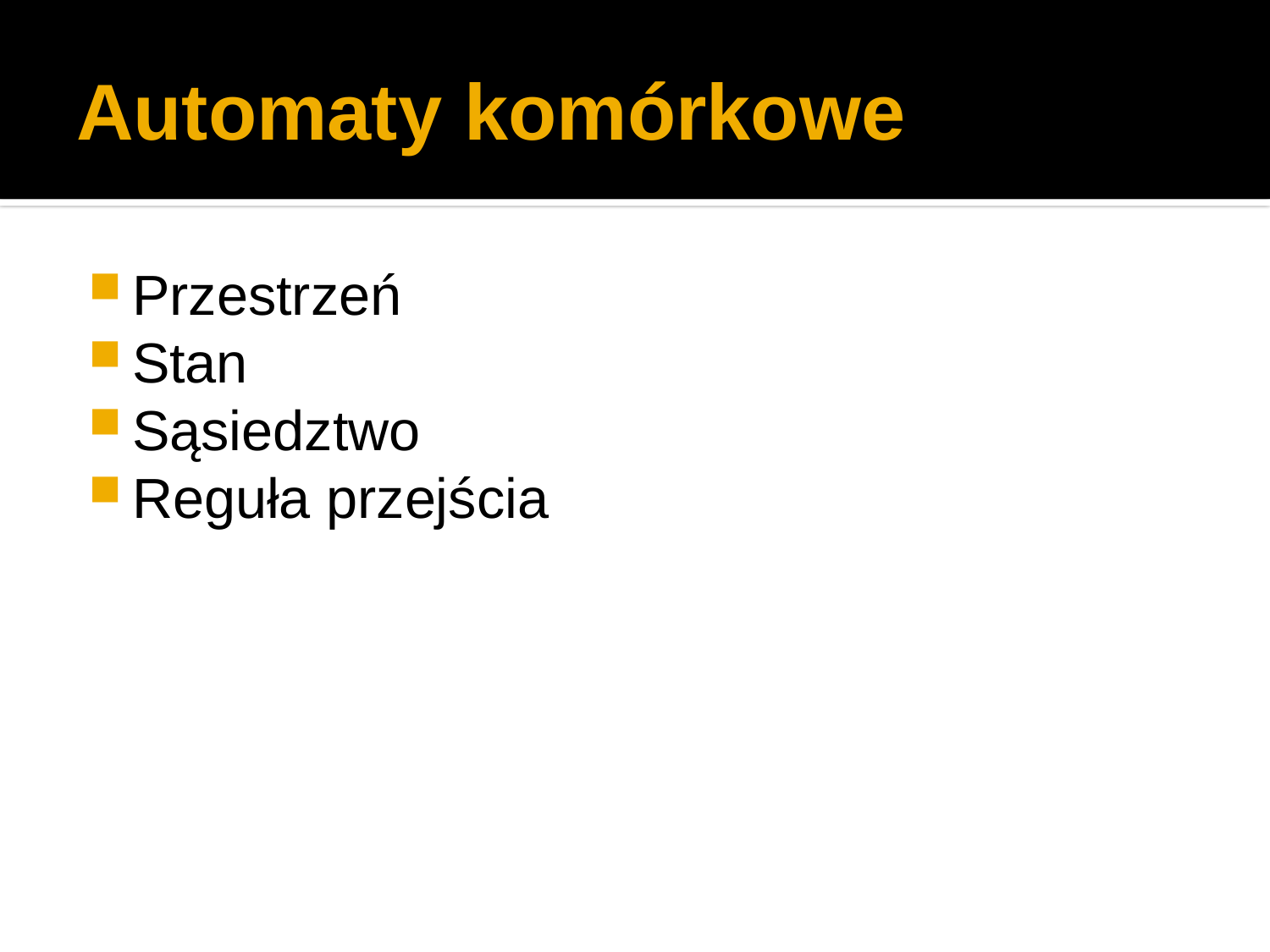

# Automaty komórkowe
Przestrzeń
Stan
Sąsiedztwo
Reguła przejścia